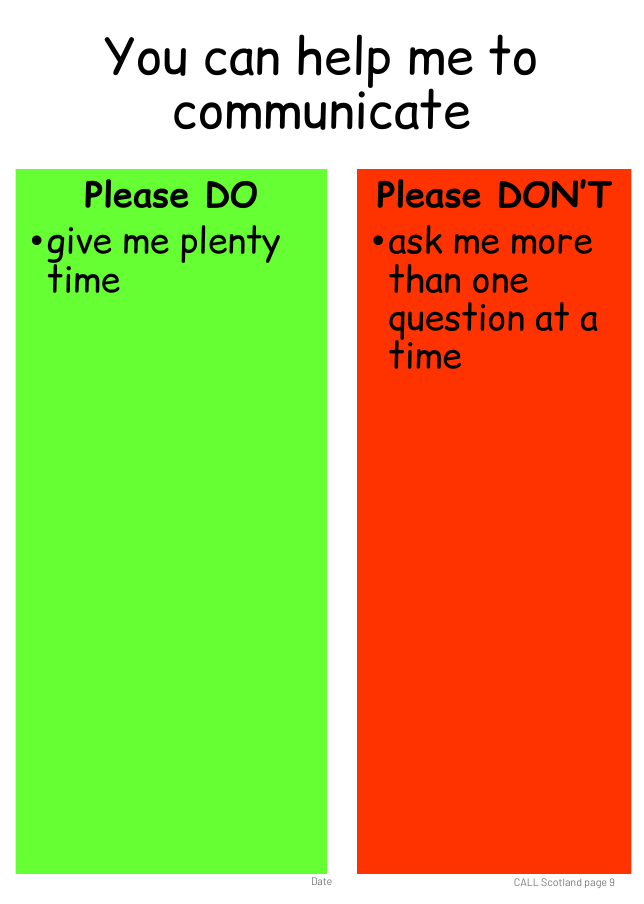

# You can help me to communicate
Please DO
give me plenty time

Please DON’T
ask me more than one question at a time

Date
CALL Scotland page 9